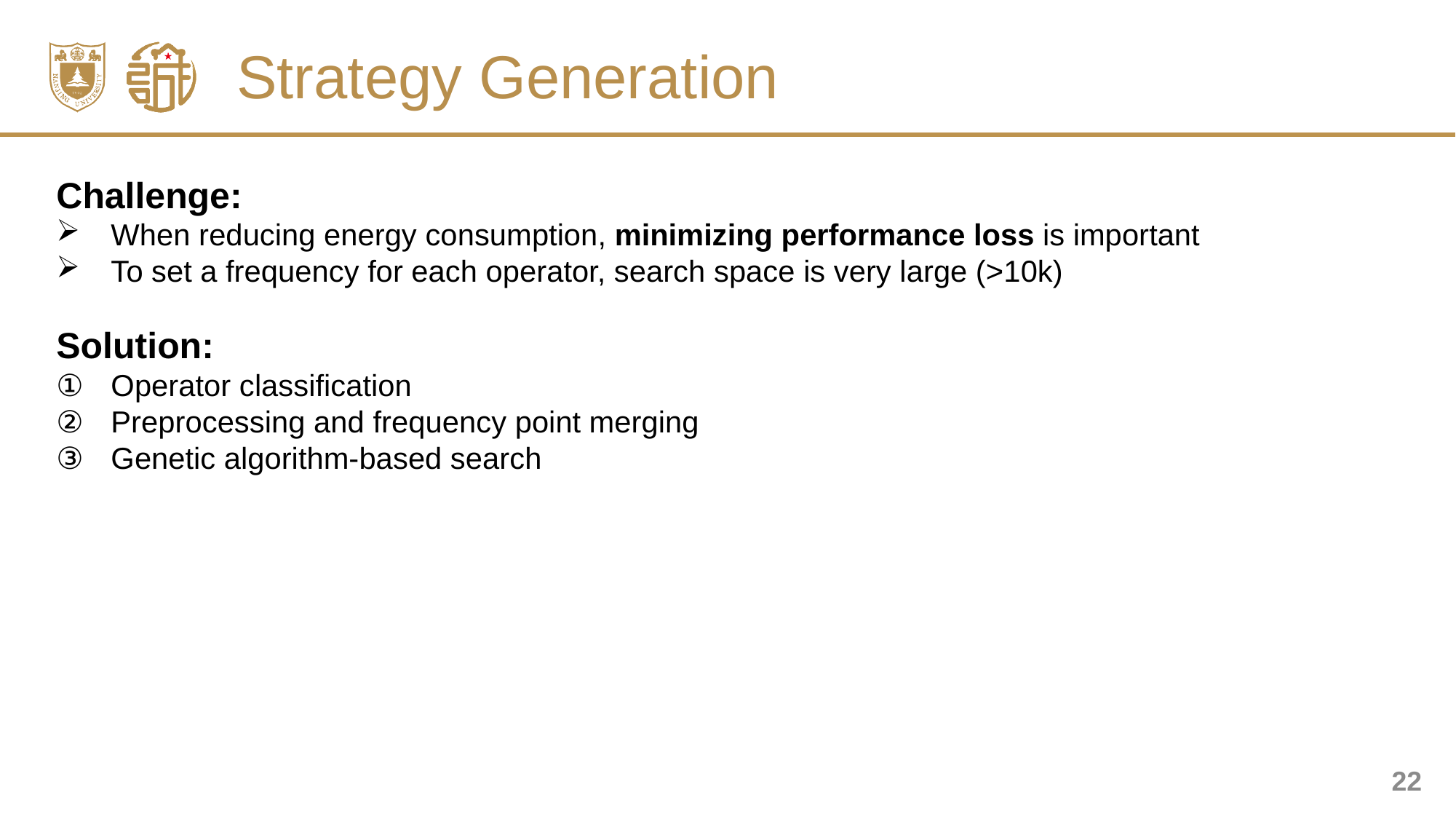

Strategy Generation
Challenge:
When reducing energy consumption, minimizing performance loss is important
To set a frequency for each operator, search space is very large (>10k)

Solution:
Operator classification
Preprocessing and frequency point merging
Genetic algorithm-based search

22